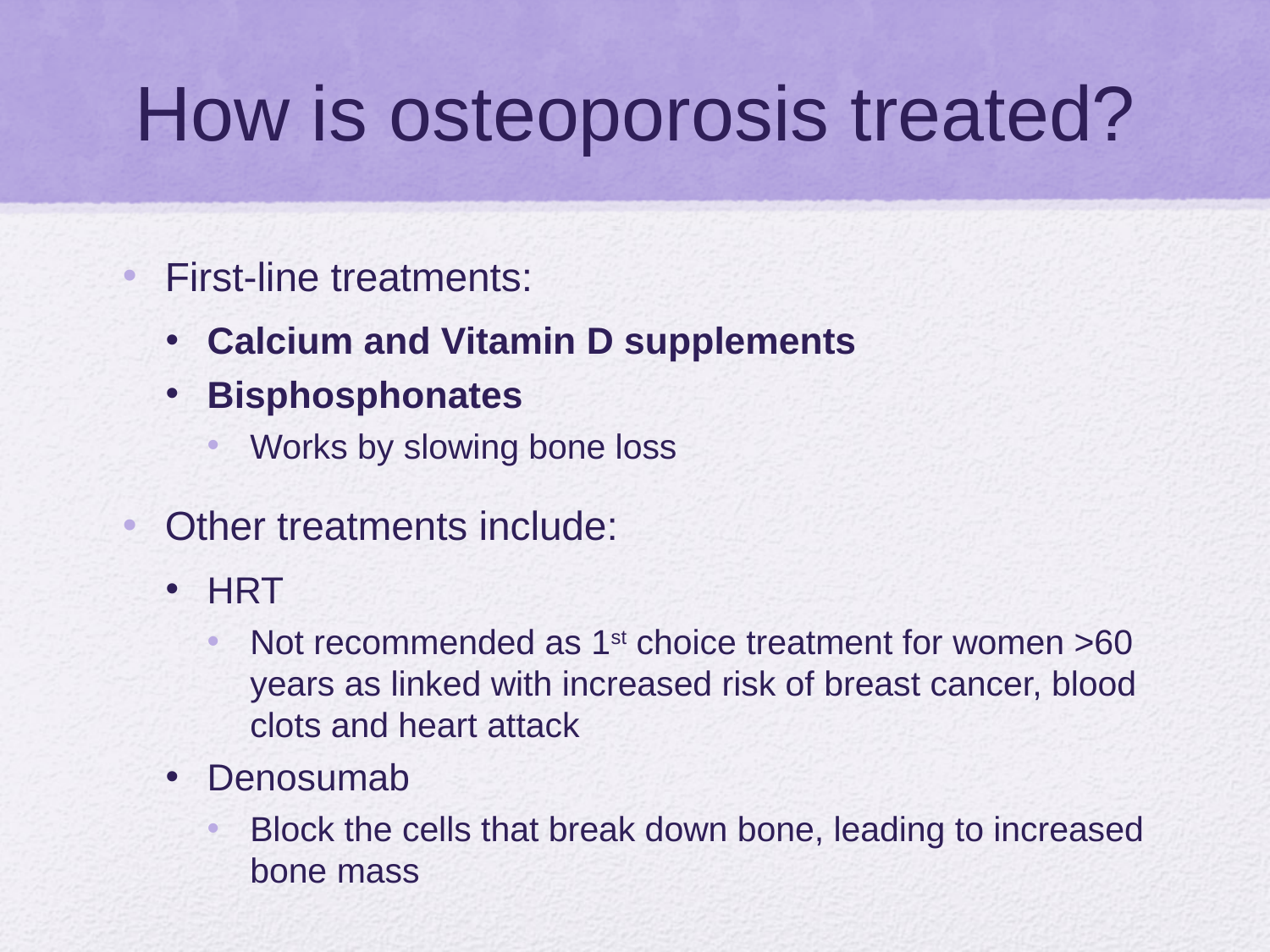

# How is osteoporosis treated?
First-line treatments:
Calcium and Vitamin D supplements
Bisphosphonates
Works by slowing bone loss
Other treatments include:
HRT
Not recommended as 1st choice treatment for women >60 years as linked with increased risk of breast cancer, blood clots and heart attack
Denosumab
Block the cells that break down bone, leading to increased bone mass